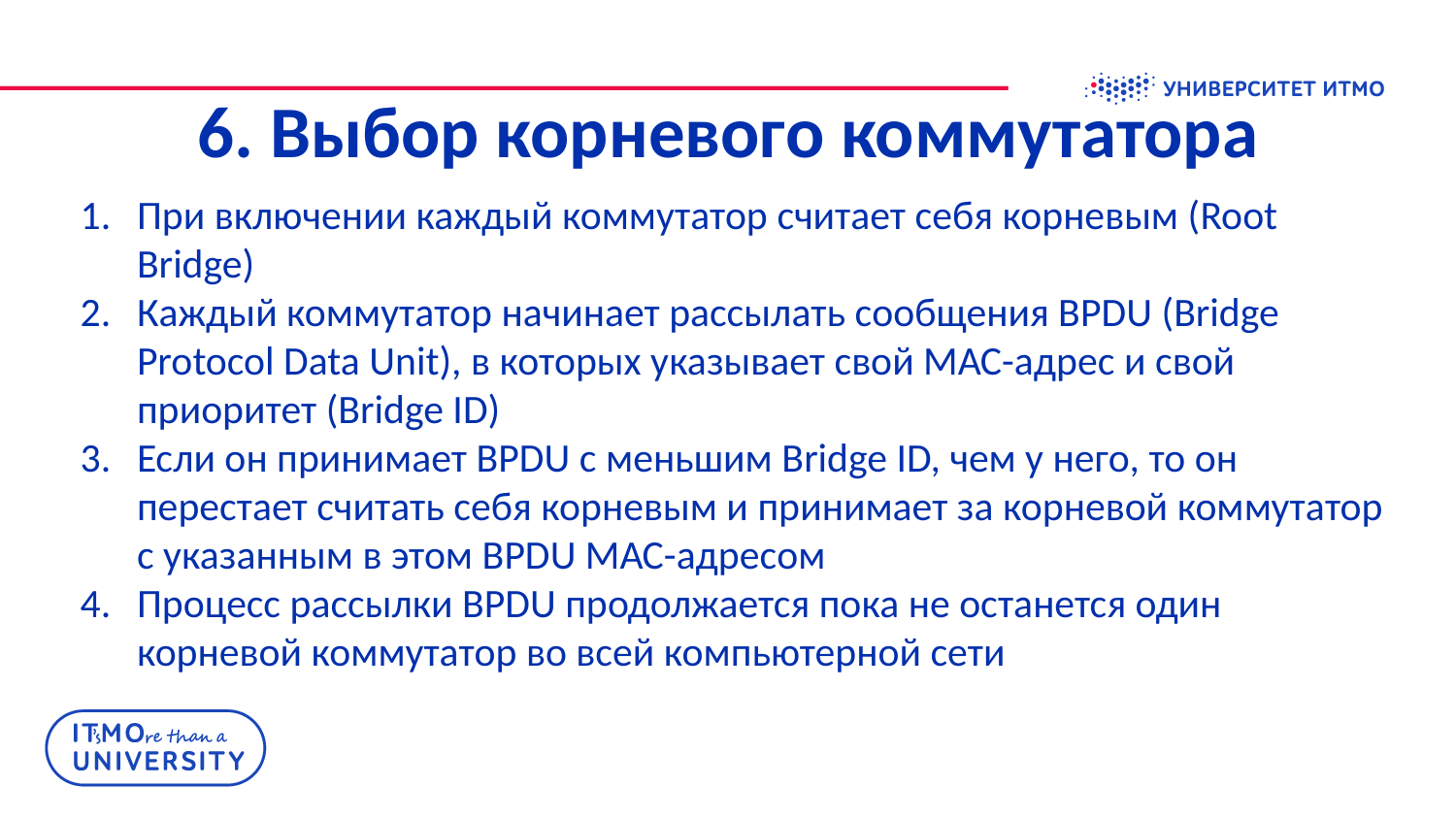

# 6. Выбор корневого коммутатора
При включении каждый коммутатор считает себя корневым (Root Bridge)
Каждый коммутатор начинает рассылать сообщения BPDU (Bridge Protocol Data Unit), в которых указывает свой МАС-адрес и свой приоритет (Bridge ID)
Если он принимает BPDU с меньшим Bridge ID, чем у него, то он перестает считать себя корневым и принимает за корневой коммутатор с указанным в этом BPDU МАС-адресом
Процесс рассылки BPDU продолжается пока не останется один корневой коммутатор во всей компьютерной сети